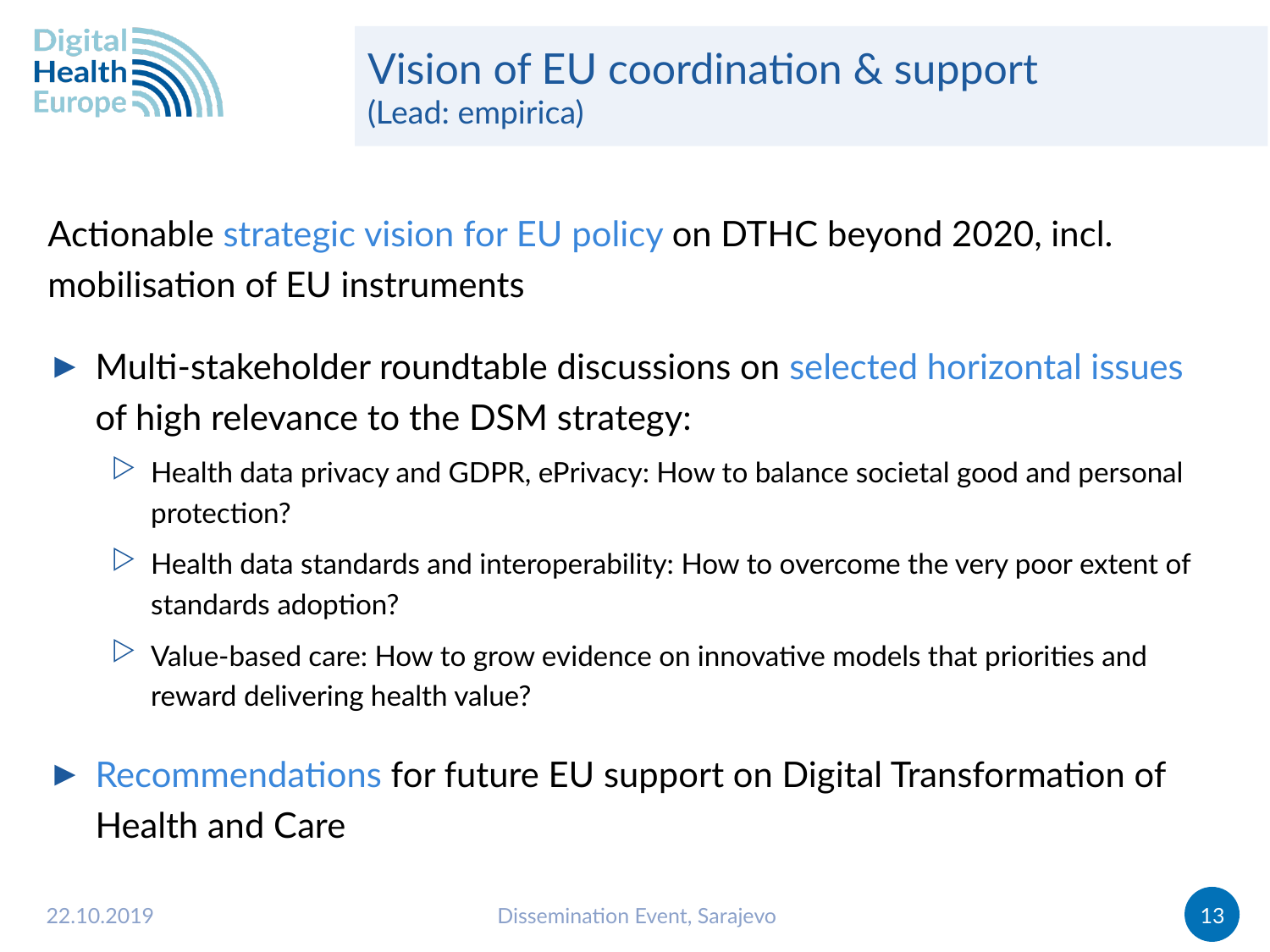

# Vision of EU coordination & support (Lead: empirica)
Actionable strategic vision for EU policy on DTHC beyond 2020, incl. mobilisation of EU instruments
Multi-stakeholder roundtable discussions on selected horizontal issues of high relevance to the DSM strategy:
Health data privacy and GDPR, ePrivacy: How to balance societal good and personal protection?
Health data standards and interoperability: How to overcome the very poor extent of standards adoption?
Value-based care: How to grow evidence on innovative models that priorities and reward delivering health value?
Recommendations for future EU support on Digital Transformation of Health and Care

22.10.2019
Dissemination Event, Sarajevo
13